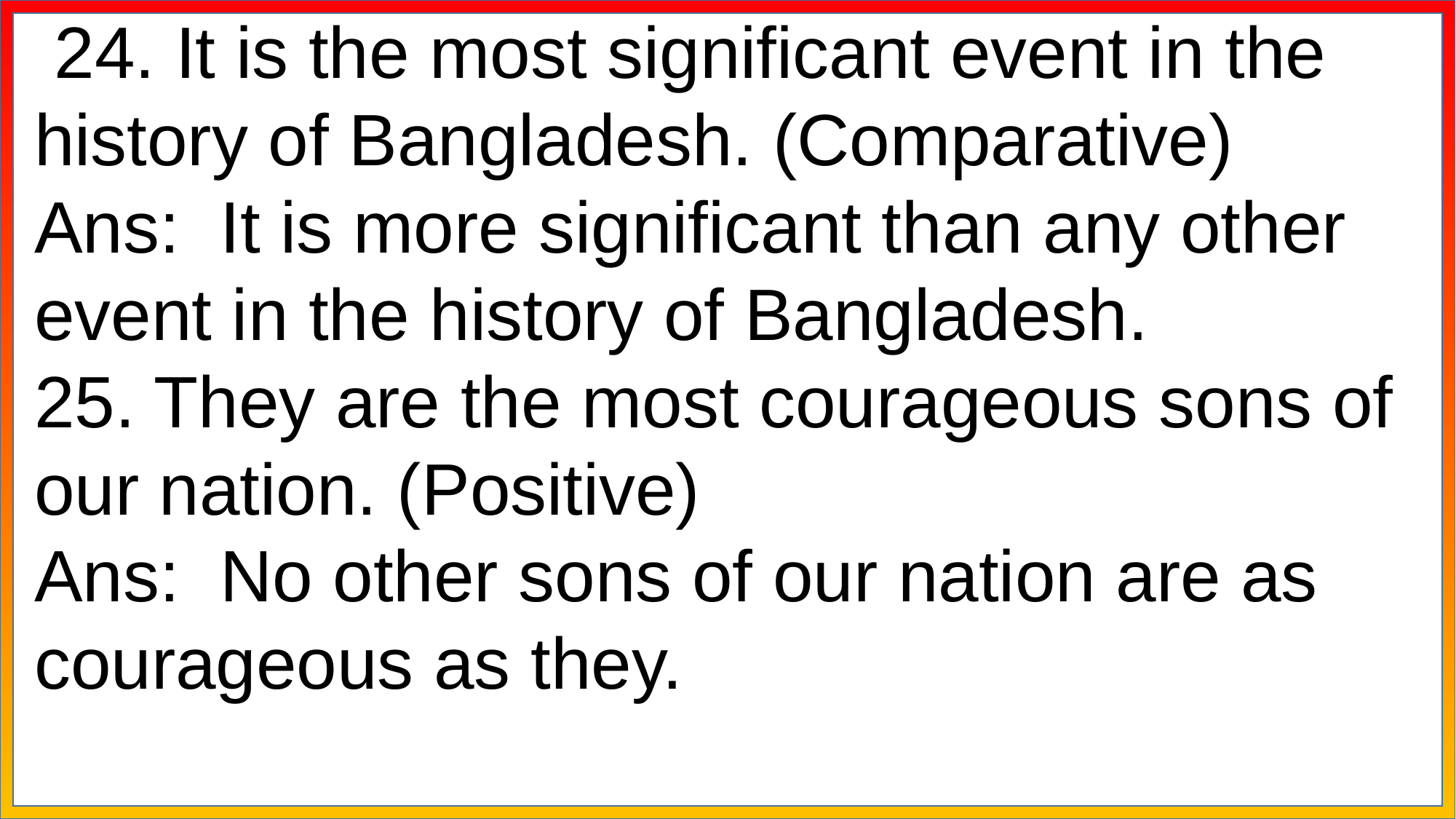

24. It is the most significant event in the history of Bangladesh. (Comparative)
Ans:  It is more significant than any other event in the history of Bangladesh.
25. They are the most courageous sons of our nation. (Positive)
Ans:  No other sons of our nation are as courageous as they.